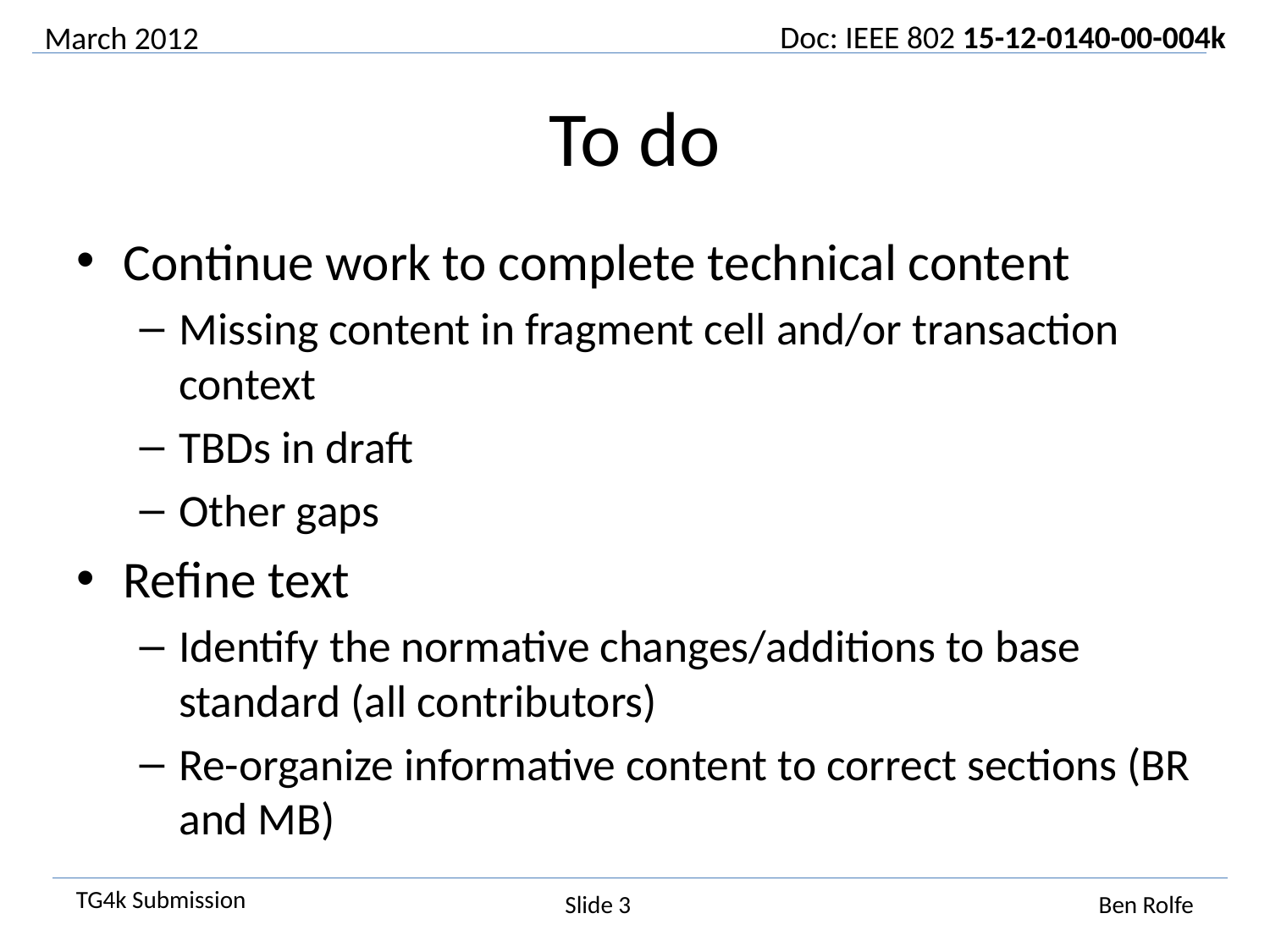

March 2012
# To do
Continue work to complete technical content
Missing content in fragment cell and/or transaction context
TBDs in draft
Other gaps
Refine text
Identify the normative changes/additions to base standard (all contributors)
Re-organize informative content to correct sections (BR and MB)

Slide 3
Ben Rolfe